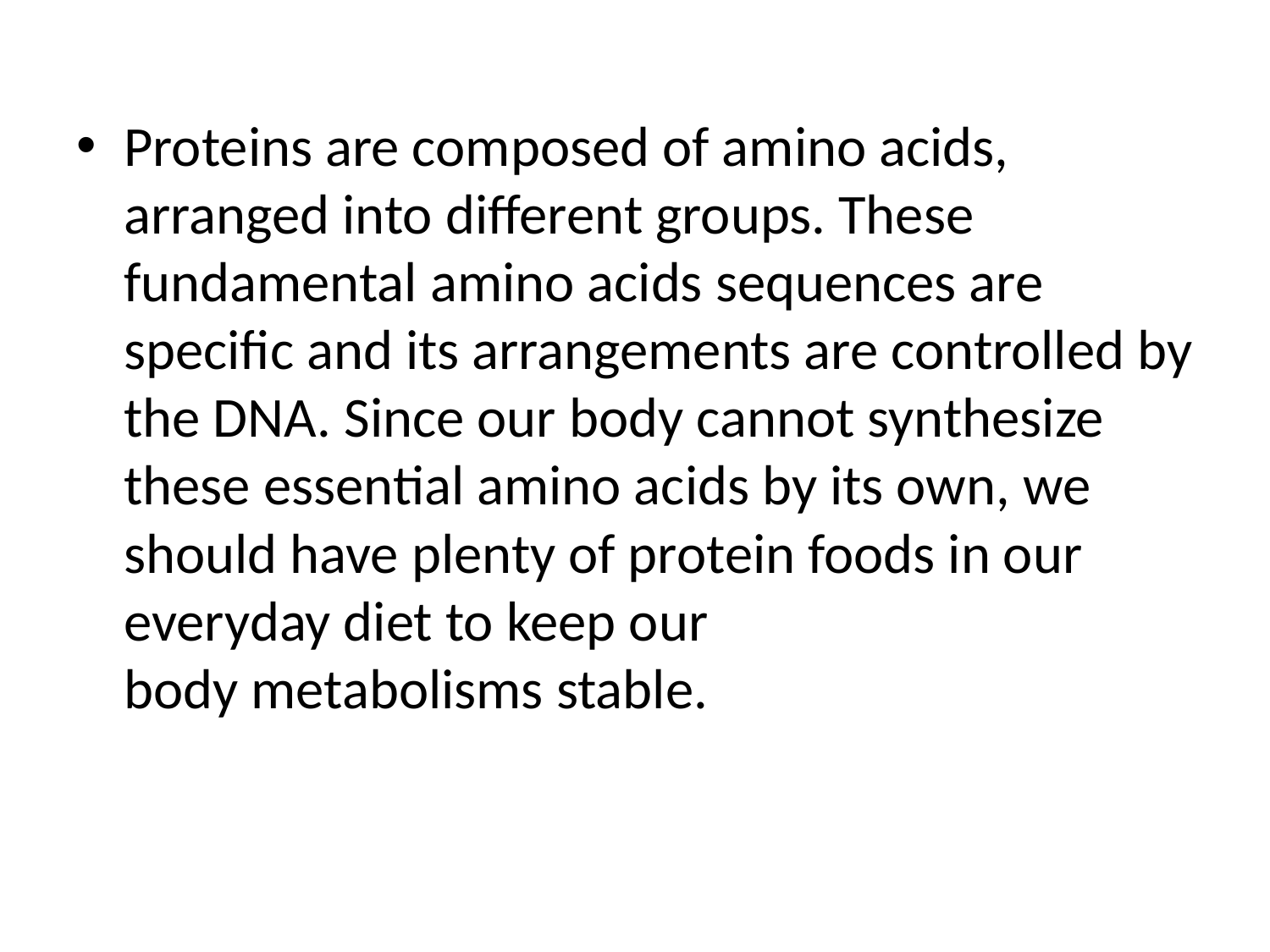

Proteins are composed of amino acids, arranged into different groups. These fundamental amino acids sequences are specific and its arrangements are controlled by the DNA. Since our body cannot synthesize these essential amino acids by its own, we should have plenty of protein foods in our everyday diet to keep our body metabolisms stable.